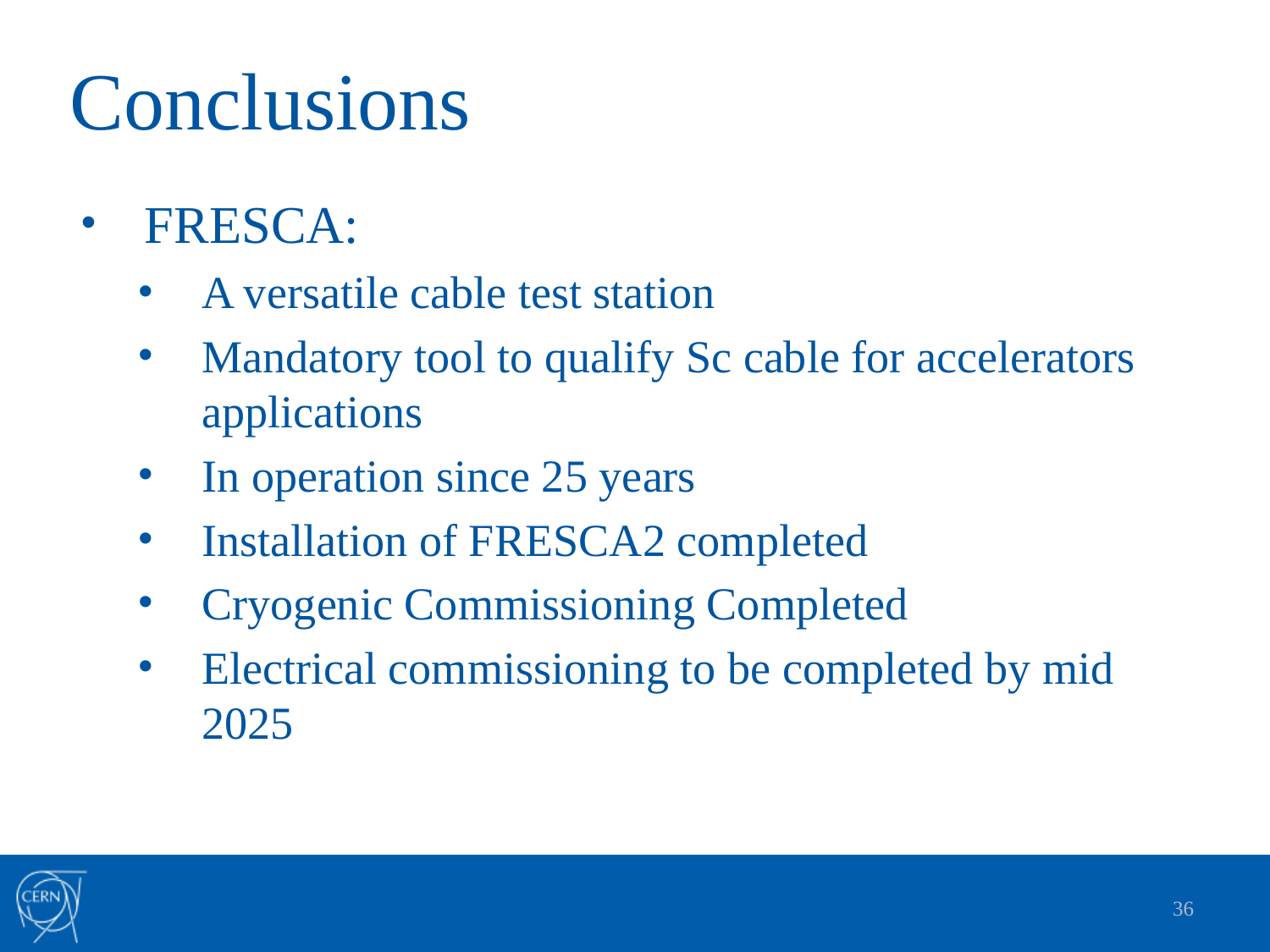

# Conclusions
FRESCA:
A versatile cable test station
Mandatory tool to qualify Sc cable for accelerators applications
In operation since 25 years
Installation of FRESCA2 completed
Cryogenic Commissioning Completed
Electrical commissioning to be completed by mid 2025

36